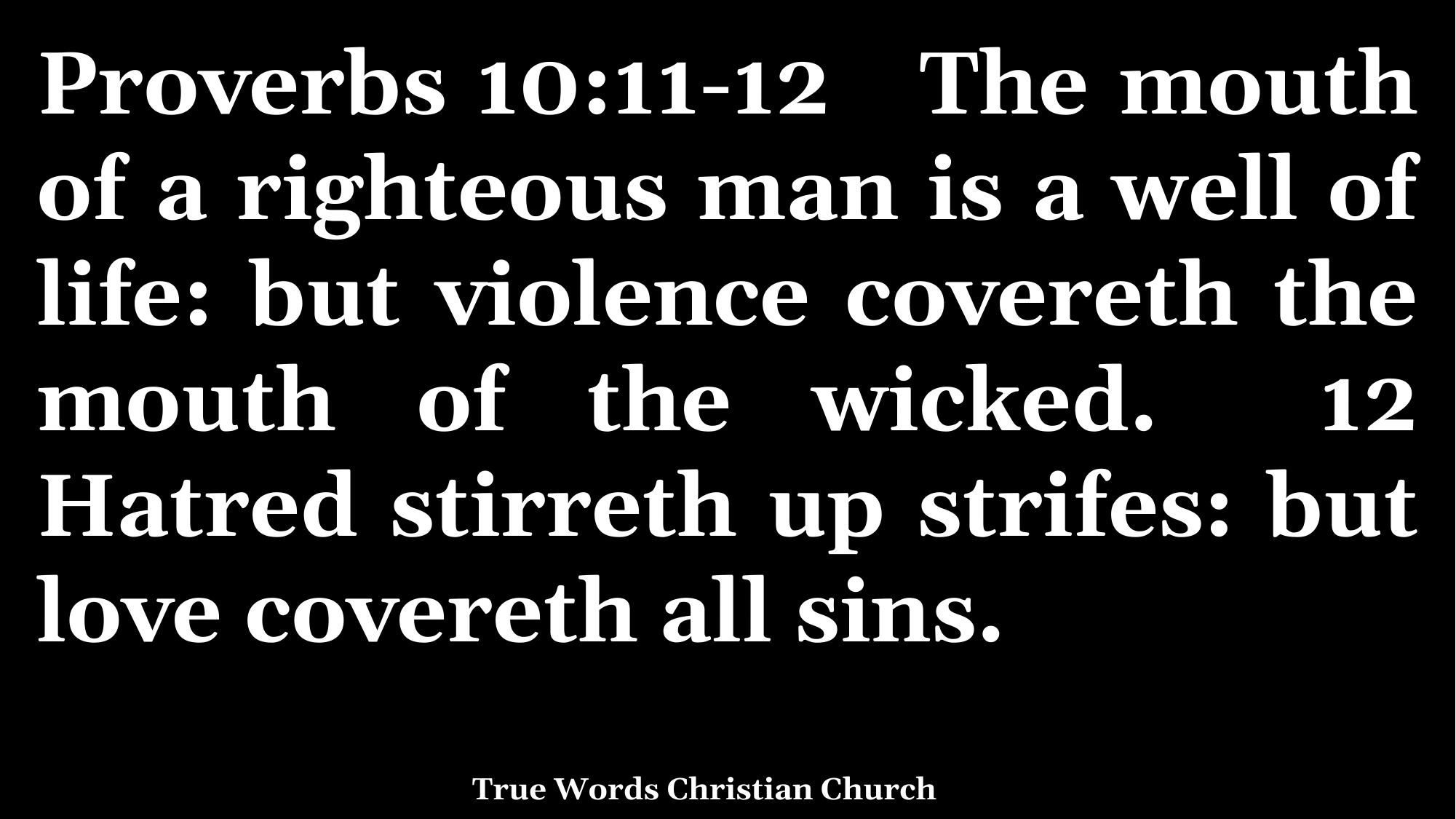

Proverbs 10:11-12   The mouth of a righteous man is a well of life: but violence covereth the mouth of the wicked.  12 Hatred stirreth up strifes: but love covereth all sins.
True Words Christian Church